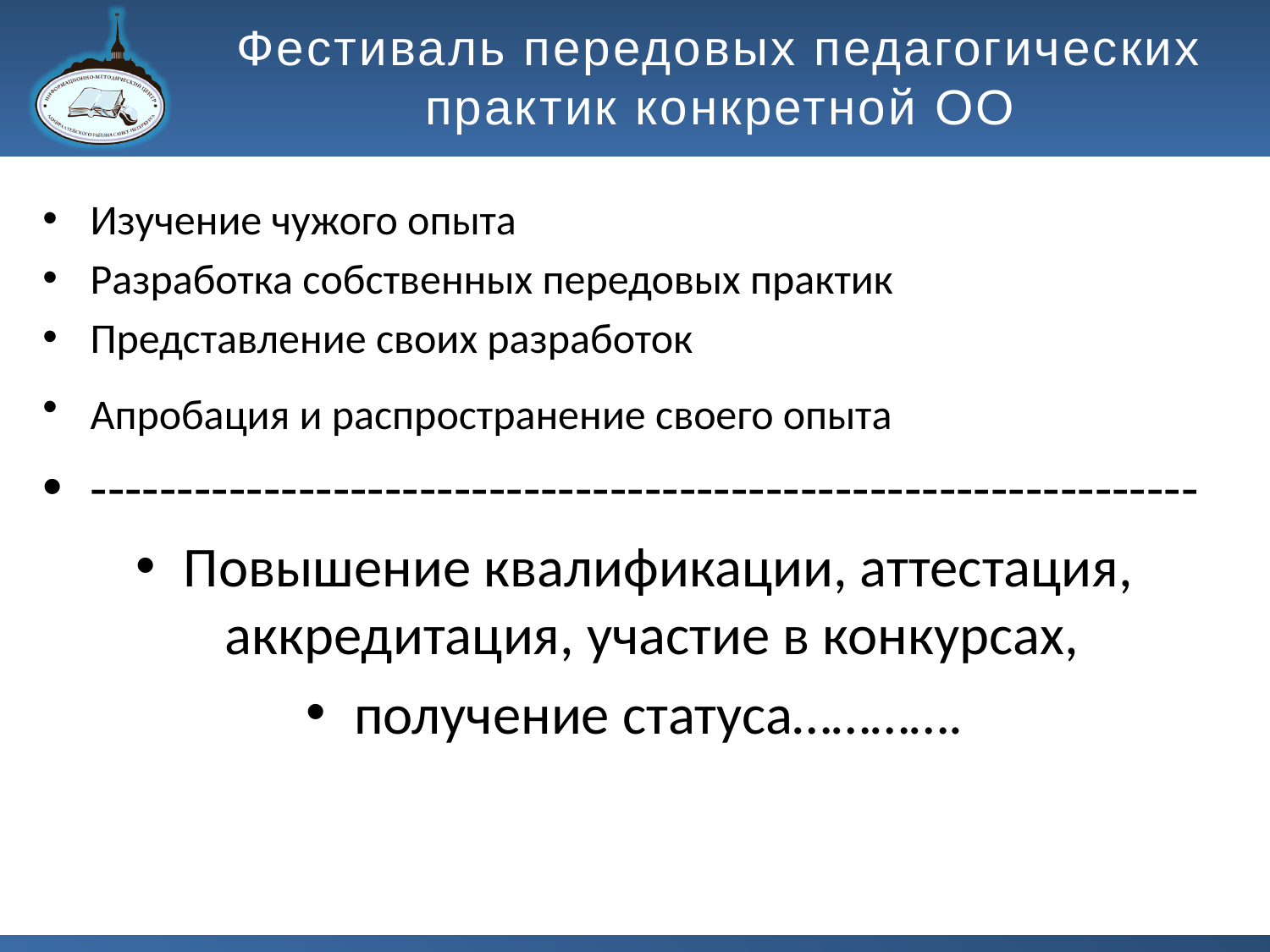

# Фестиваль передовых педагогических практик конкретной ОО
Изучение чужого опыта
Разработка собственных передовых практик
Представление своих разработок
Апробация и распространение своего опыта
----------------------------------------------------------------
Повышение квалификации, аттестация, аккредитация, участие в конкурсах,
получение статуса………….